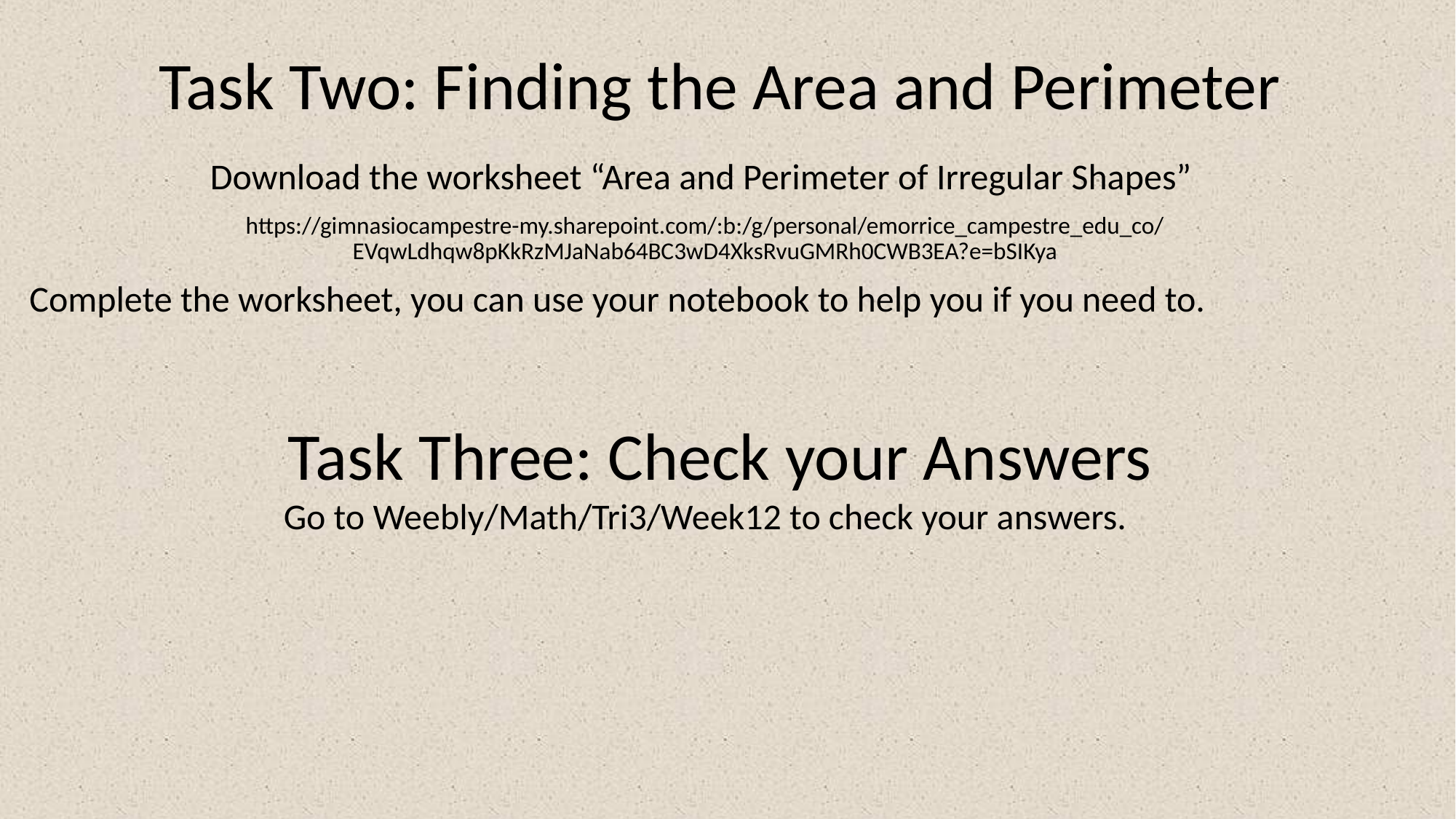

# Task Two: Finding the Area and Perimeter
Download the worksheet “Area and Perimeter of Irregular Shapes”
https://gimnasiocampestre-my.sharepoint.com/:b:/g/personal/emorrice_campestre_edu_co/EVqwLdhqw8pKkRzMJaNab64BC3wD4XksRvuGMRh0CWB3EA?e=bSIKya
Complete the worksheet, you can use your notebook to help you if you need to.

Go to Weebly/Math/Tri3/Week12 to check your answers.
Task Three: Check your Answers